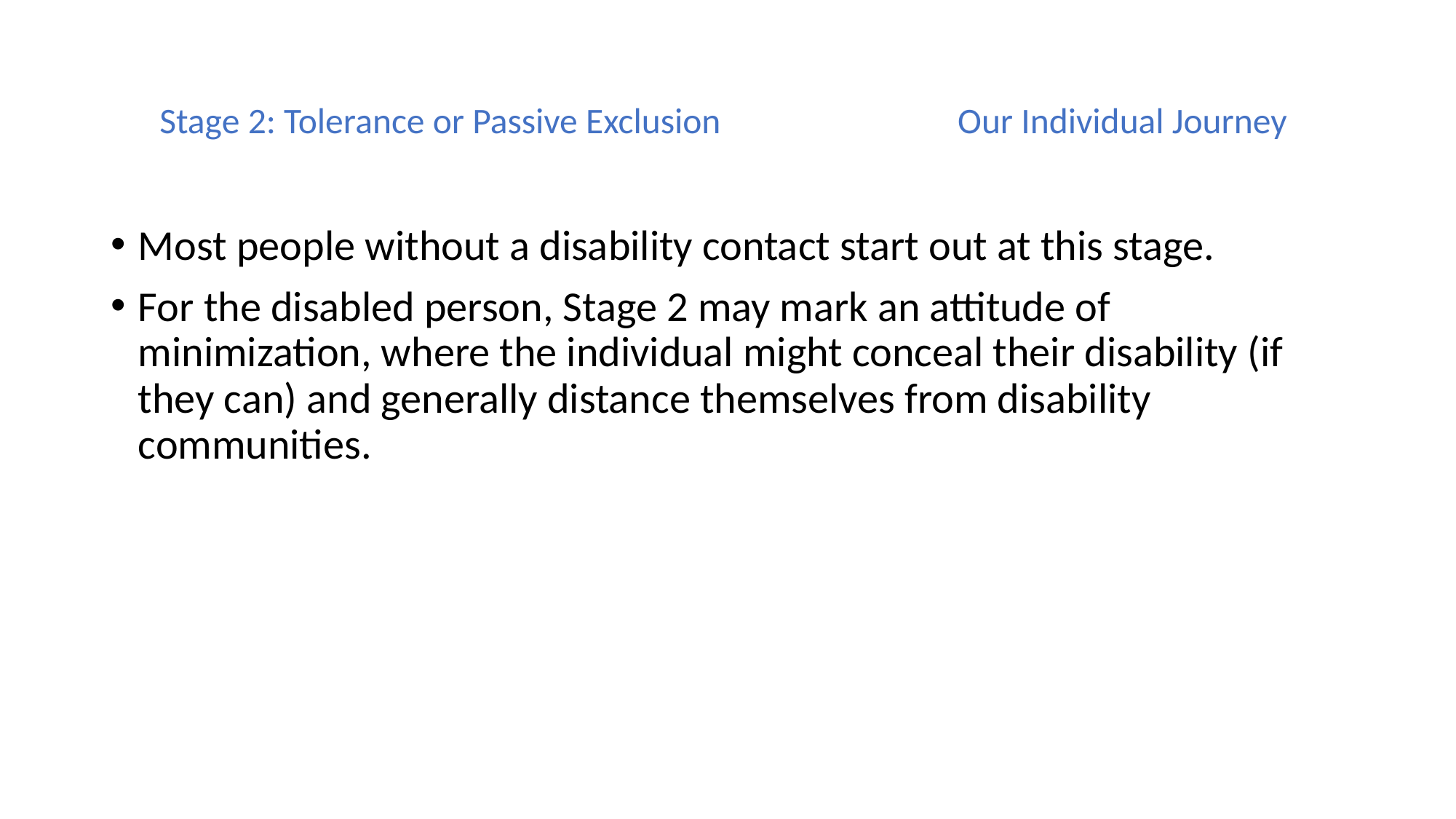

# Stage 2: Tolerance or Passive Exclusion                             Our Individual Journey
Most people without a disability contact start out at this stage.
For the disabled person, Stage 2 may mark an attitude of minimization, where the individual might conceal their disability (if they can) and generally distance themselves from disability communities.